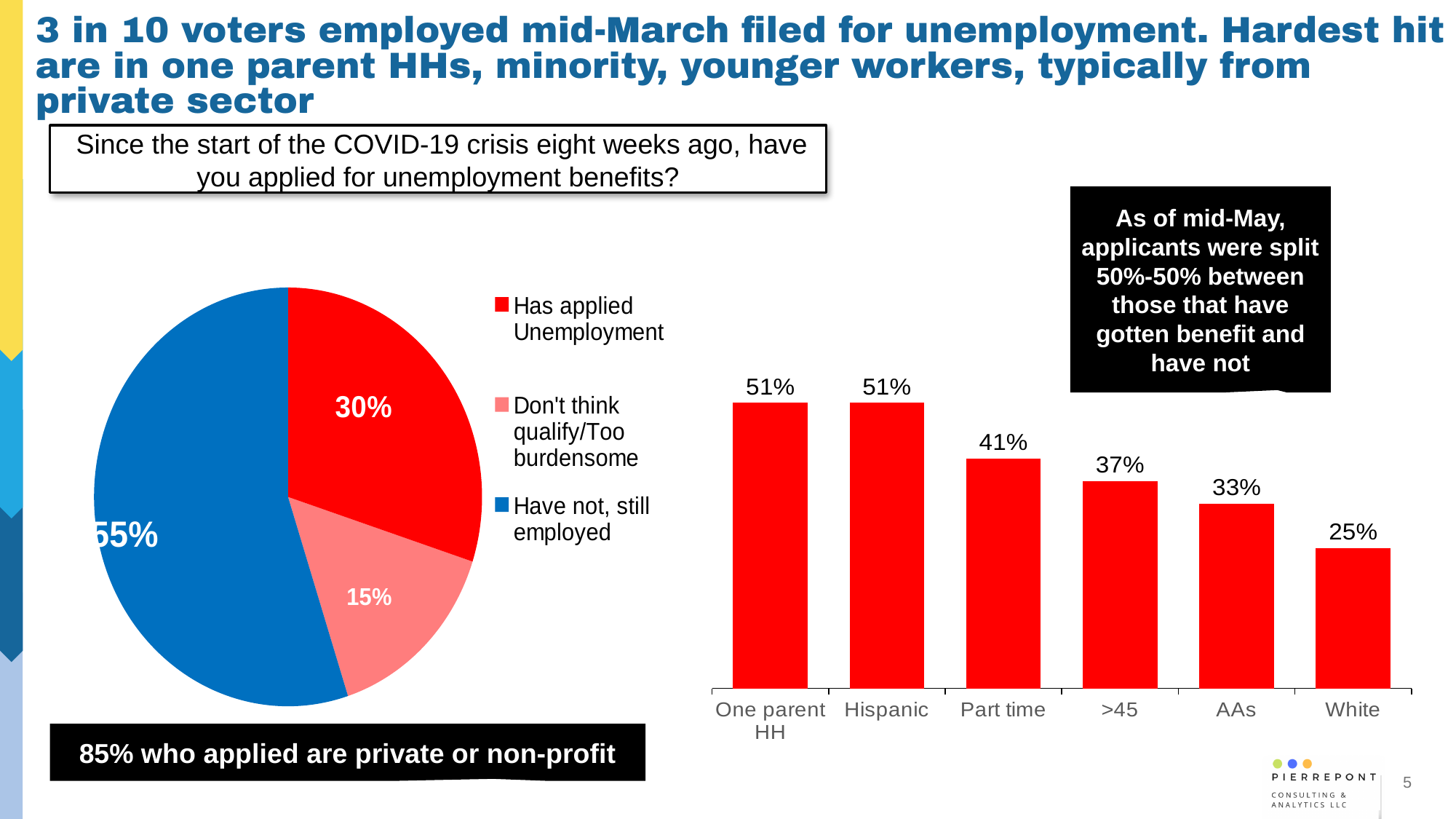

# 3 in 10 voters employed mid-March filed for unemployment. Hardest hit are in one parent HHs, minority, younger workers, typically from private sector
 Since the start of the COVID-19 crisis eight weeks ago, have you applied for unemployment benefits?
As of mid-May, applicants were split 50%-50% between those that have gotten benefit and have not

### Chart

| Category | Sales |
|---|---|
| Has applied Unemployment | 0.3 |
| Don't think qualify/Too burdensome | 0.15 |
| Have not, still employed | 0.55 |

### Chart

| Category | Favor |
|---|---|
| One parent HH | 0.51 |
| Hispanic | 0.51 |
| Part time | 0.41 |
| >45 | 0.37 |
| AAs | 0.33 |
| White | 0.25 |

85% who applied are private or non-profit